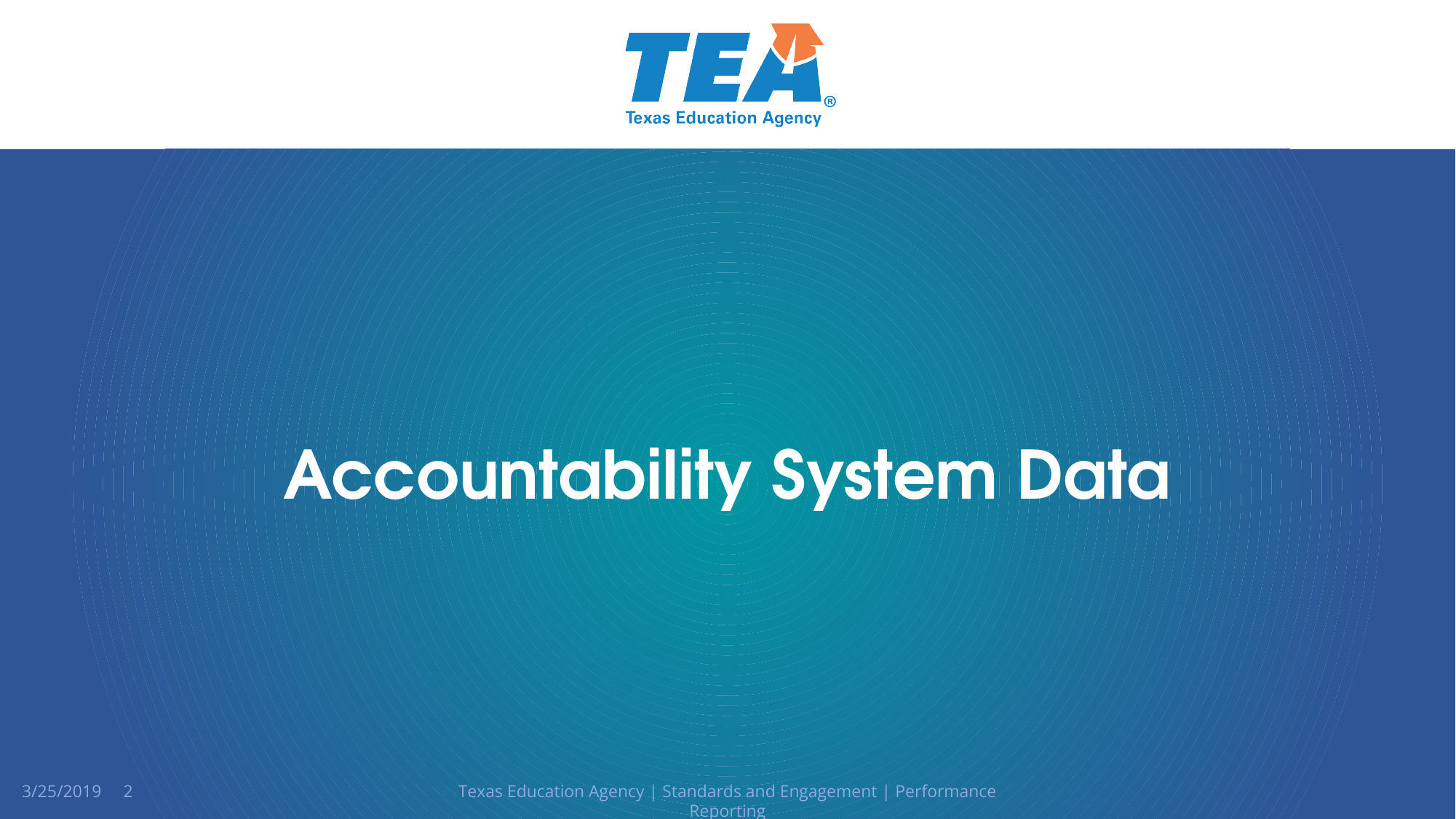

Accountability System Data
Texas Education Agency | Standards and Engagement | Performance Reporting
3/25/2019     2